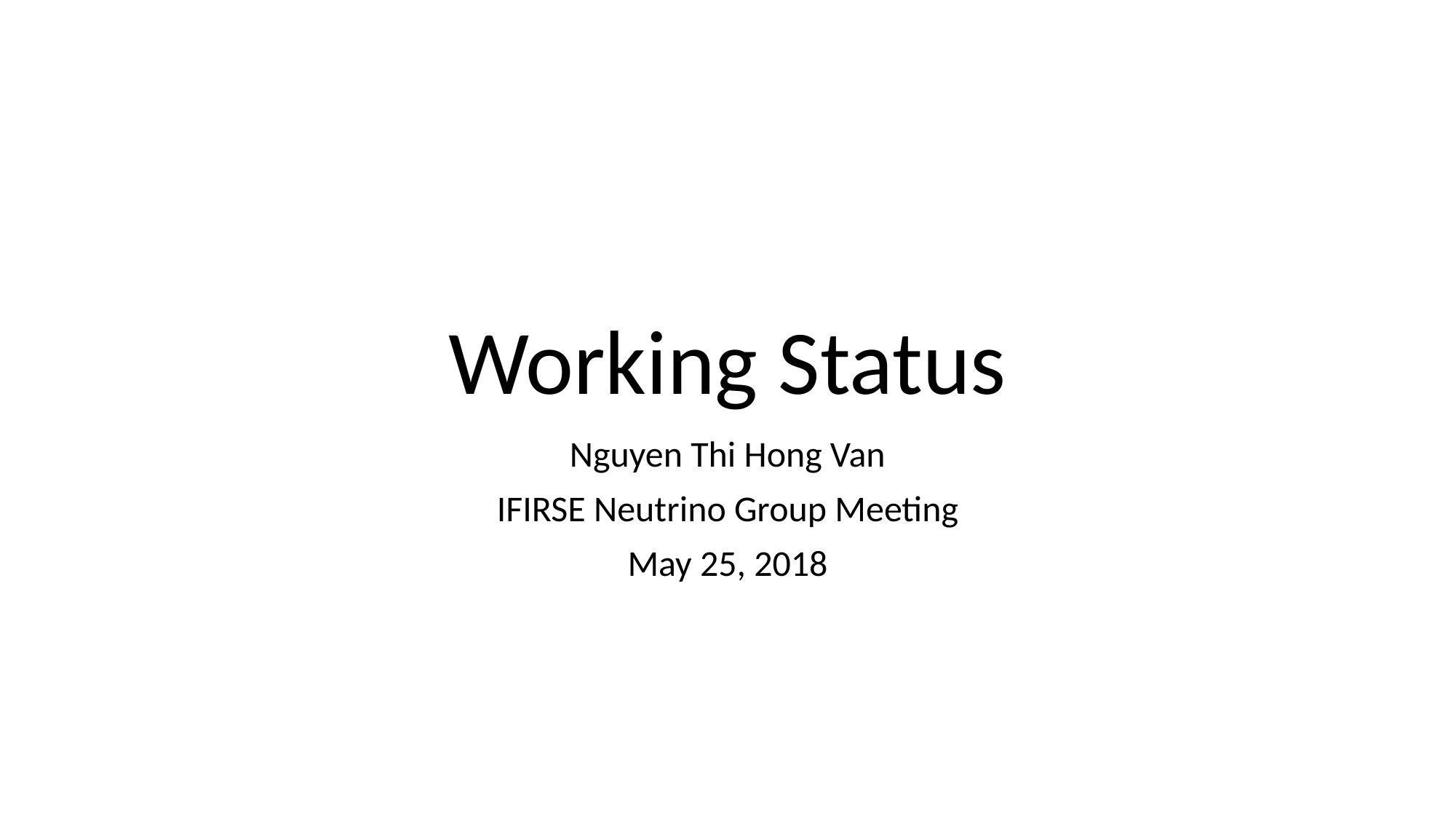

# Working Status
Nguyen Thi Hong Van
IFIRSE Neutrino Group Meeting
May 25, 2018